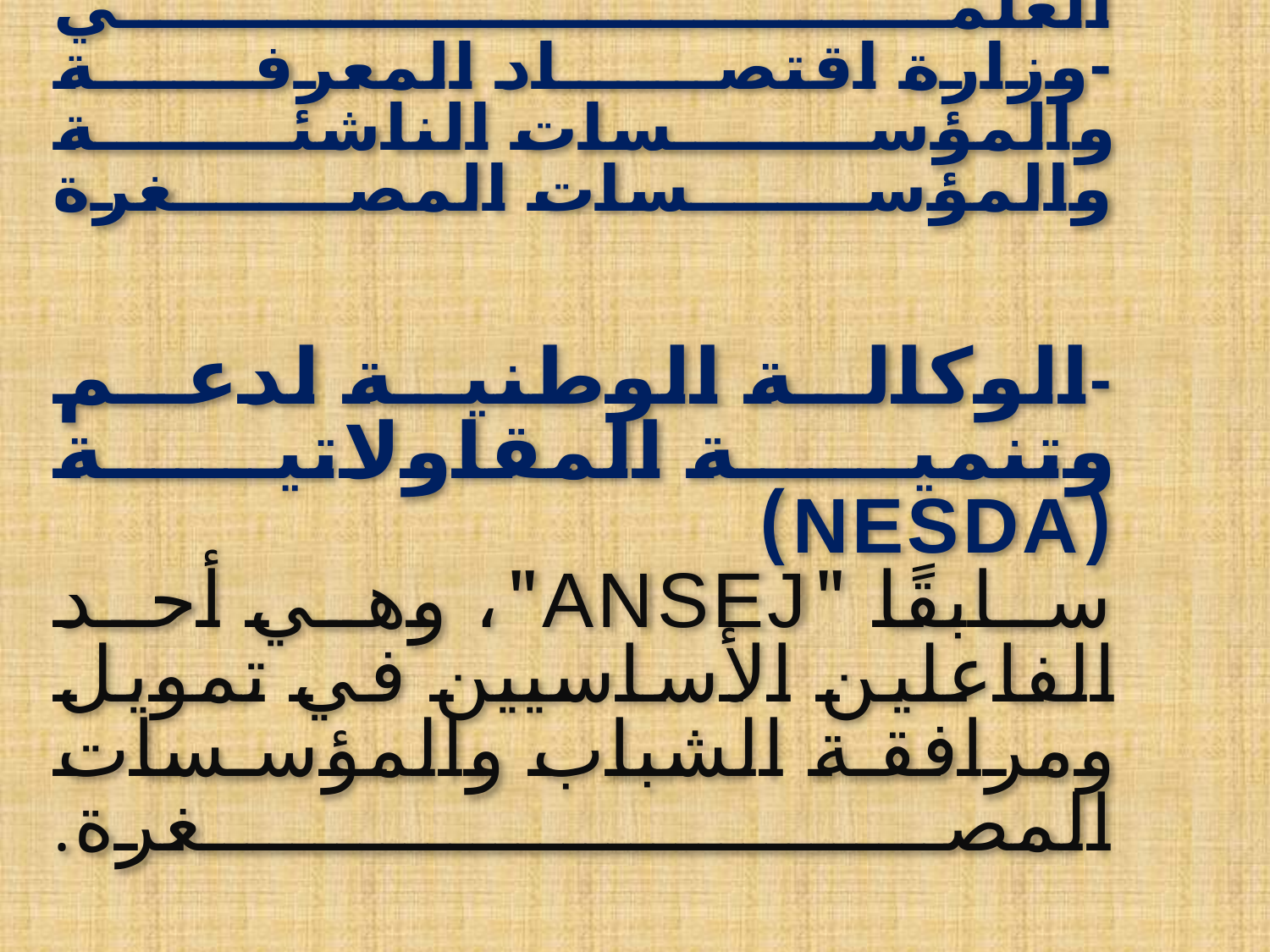

# -وزارة التعليم العالي والبحث العلمي -وزارة اقتصاد المعرفة والمؤسسات الناشئة والمؤسسات المصغرة -الوكالة الوطنية لدعم وتنمية المقاولاتية (NESDA) سابقًا "ANSEJ"، وهي أحد الفاعلين الأساسيين في تمويل ومرافقة الشباب والمؤسسات المصغرة.